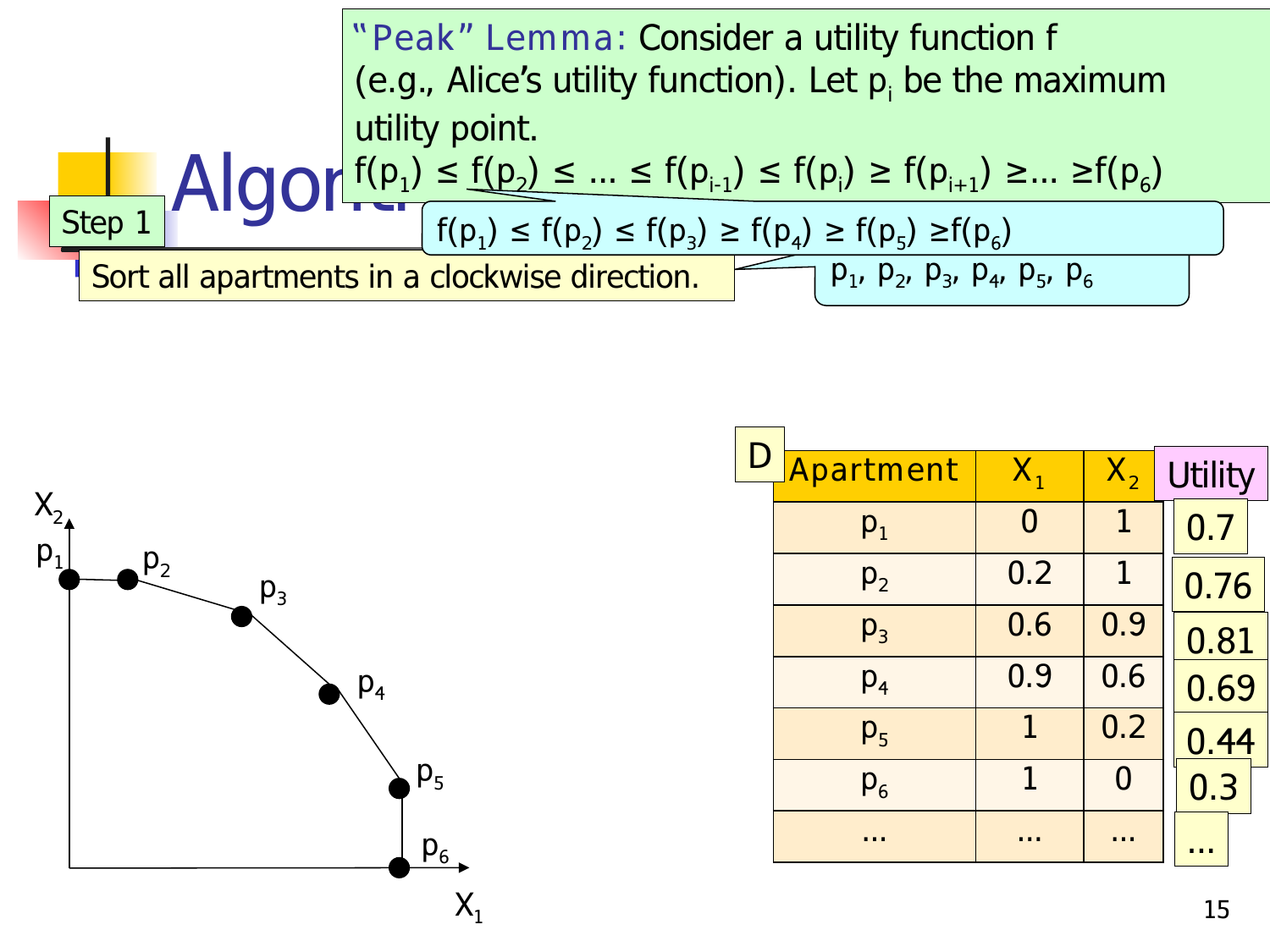

“Peak” Lemma: Consider a utility function f
(e.g., Alice’s utility function). Let pi be the maximum utility point.
f(p1) ≤ f(p2) ≤ … ≤ f(pi-1) ≤ f(pi) ≥ f(pi+1) ≥… ≥f(p6)
# Algorithm Median
Step 1
f(p1) ≤ f(p2) ≤ f(p3) ≥ f(p4) ≥ f(p5) ≥f(p6)
p1, p2, p3, p4, p5, p6
Sort all apartments in a clockwise direction.

D
Utility
0.7
0.76
0.81
0.69
0.44
0.3
…
| Apartment | X1 | X2 |
| --- | --- | --- |
| p1 | 0 | 1 |
| p2 | 0.2 | 1 |
| p3 | 0.6 | 0.9 |
| p4 | 0.9 | 0.6 |
| p5 | 1 | 0.2 |
| p6 | 1 | 0 |
| … | … | … |
X2
p1
p2
p3

p4

p5

p6

X1
15